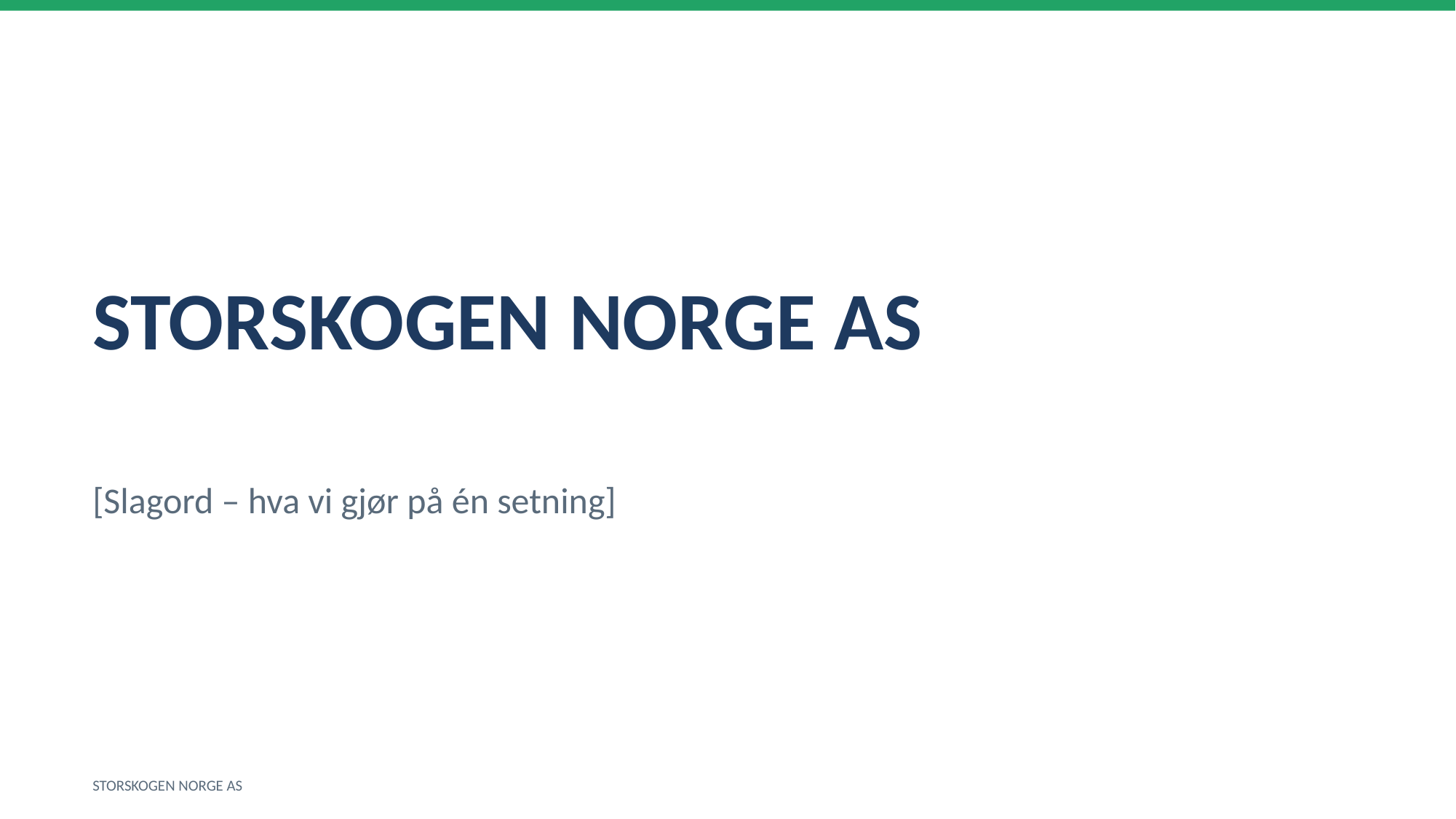

STORSKOGEN NORGE AS
[Slagord – hva vi gjør på én setning]
STORSKOGEN NORGE AS